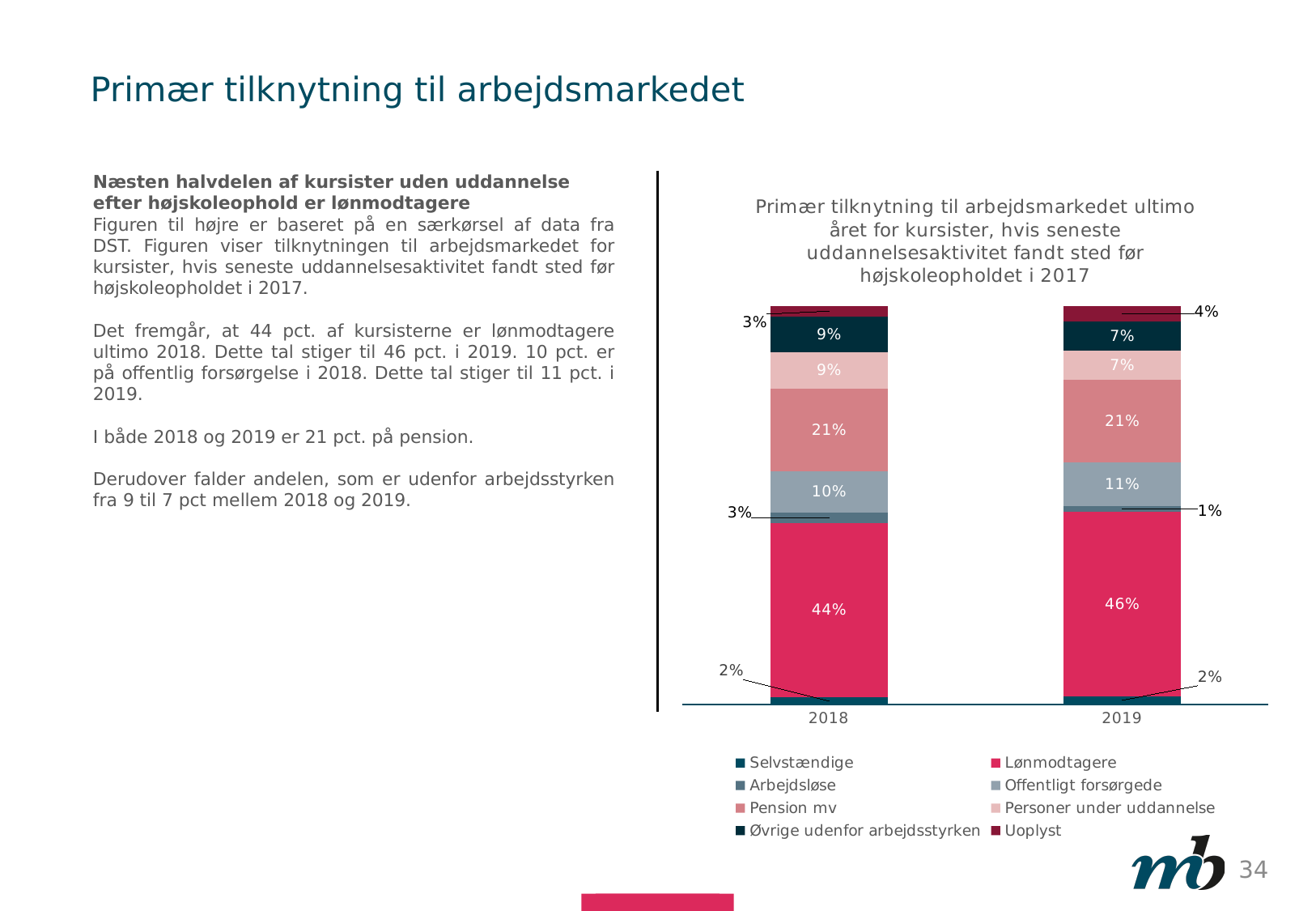

# Primær tilknytning til arbejdsmarkedet
Næsten halvdelen af kursister uden uddannelse efter højskoleophold er lønmodtagere
Figuren til højre er baseret på en særkørsel af data fra DST. Figuren viser tilknytningen til arbejdsmarkedet for kursister, hvis seneste uddannelsesaktivitet fandt sted før højskoleopholdet i 2017.

Det fremgår, at 44 pct. af kursisterne er lønmodtagere ultimo 2018. Dette tal stiger til 46 pct. i 2019. 10 pct. er på offentlig forsørgelse i 2018. Dette tal stiger til 11 pct. i 2019.

I både 2018 og 2019 er 21 pct. på pension.

Derudover falder andelen, som er udenfor arbejdsstyrken fra 9 til 7 pct mellem 2018 og 2019.

### Chart: Primær tilknytning til arbejdsmarkedet ultimo året for kursister, hvis seneste uddannelsesaktivitet fandt sted før højskoleopholdet i 2017

| Category | Selvstændige | Lønmodtagere | Arbejdsløse | Offentligt forsørgede | Pension mv | Personer under uddannelse | Øvrige udenfor arbejdsstyrken | Uoplyst |
|---|---|---|---|---|---|---|---|---|
| 2018 | 0.018502202643171806 | 0.43612334801762115 | 0.026872246696035242 | 0.10484581497797357 | 0.20572687224669603 | 0.09162995594713656 | 0.0907488986784141 | 0.02555066079295154 |
| 2019 | 0.02158590308370044 | 0.4616740088105727 | 0.014096916299559472 | 0.11013215859030837 | 0.2066079295154185 | 0.07488986784140969 | 0.0722466960352423 | 0.038766519823788544 |
34